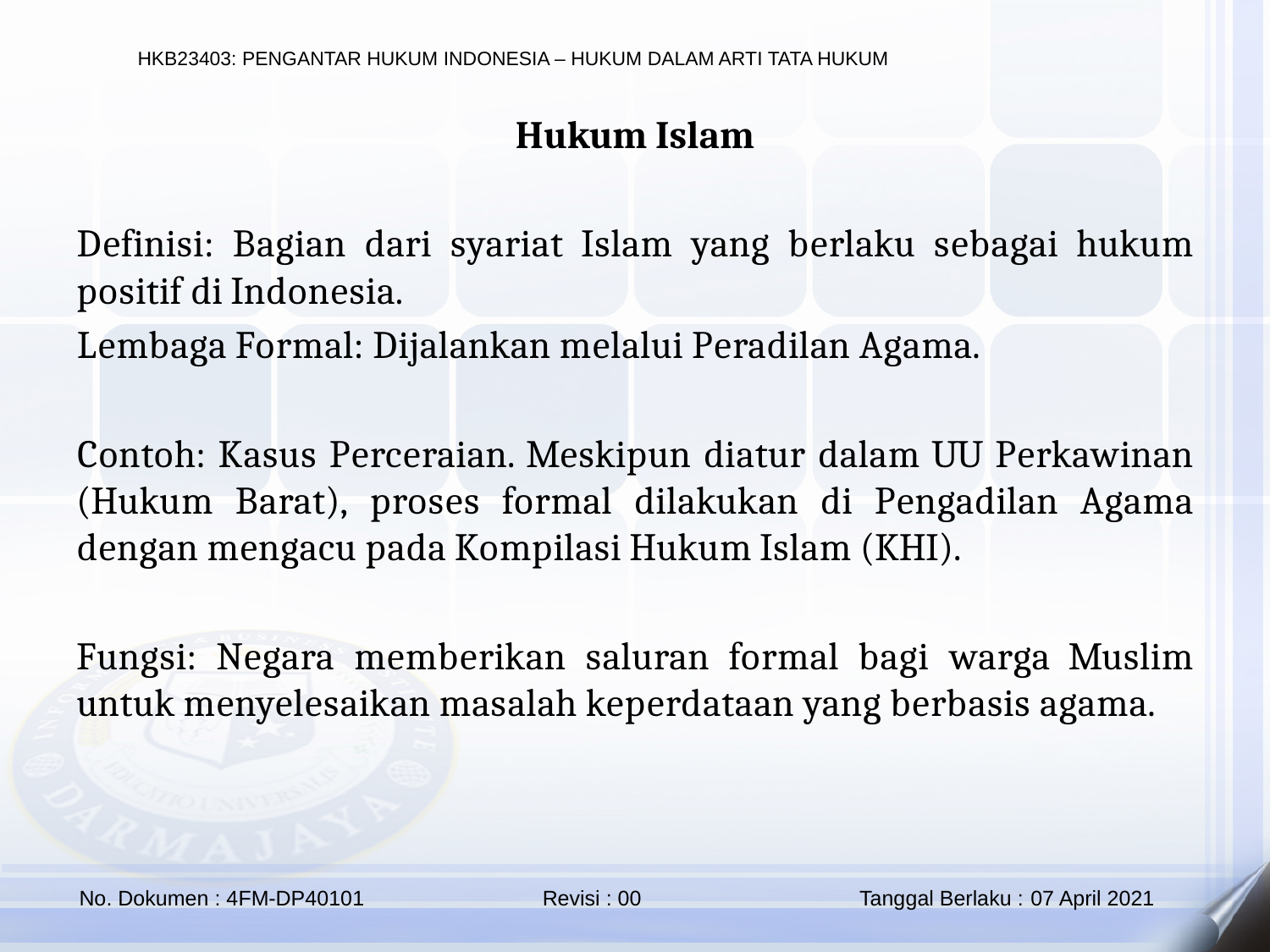

Hukum Islam

Definisi: Bagian dari syariat Islam yang berlaku sebagai hukum positif di Indonesia.
Lembaga Formal: Dijalankan melalui Peradilan Agama.

Contoh: Kasus Perceraian. Meskipun diatur dalam UU Perkawinan (Hukum Barat), proses formal dilakukan di Pengadilan Agama dengan mengacu pada Kompilasi Hukum Islam (KHI).

Fungsi: Negara memberikan saluran formal bagi warga Muslim untuk menyelesaikan masalah keperdataan yang berbasis agama.